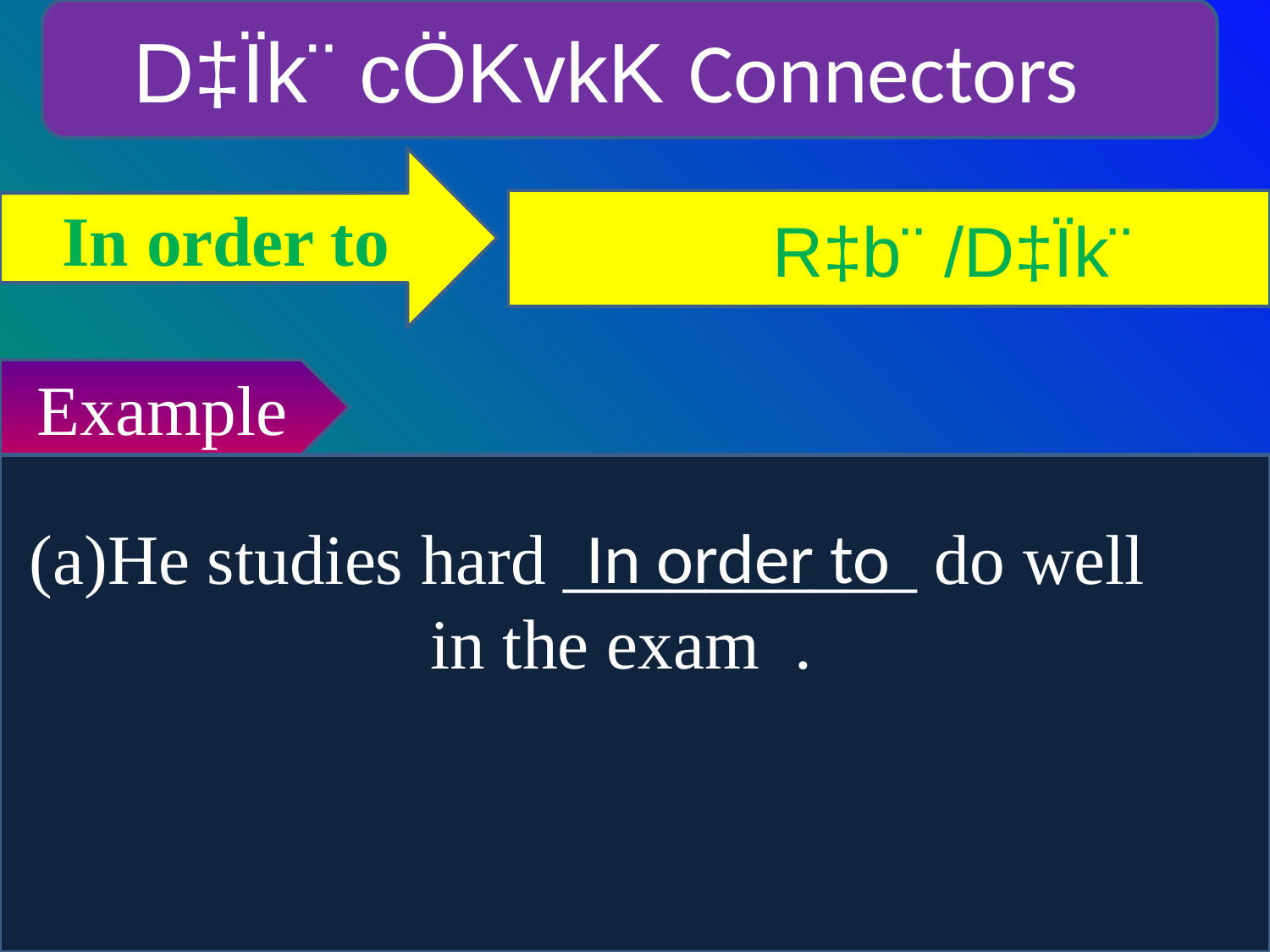

D‡Ïk¨ cÖKvkK Connectors
 In order to
	 R‡b¨ /D‡Ïk¨
Example

(a)He studies hard __________ do well in the exam  .

In order to